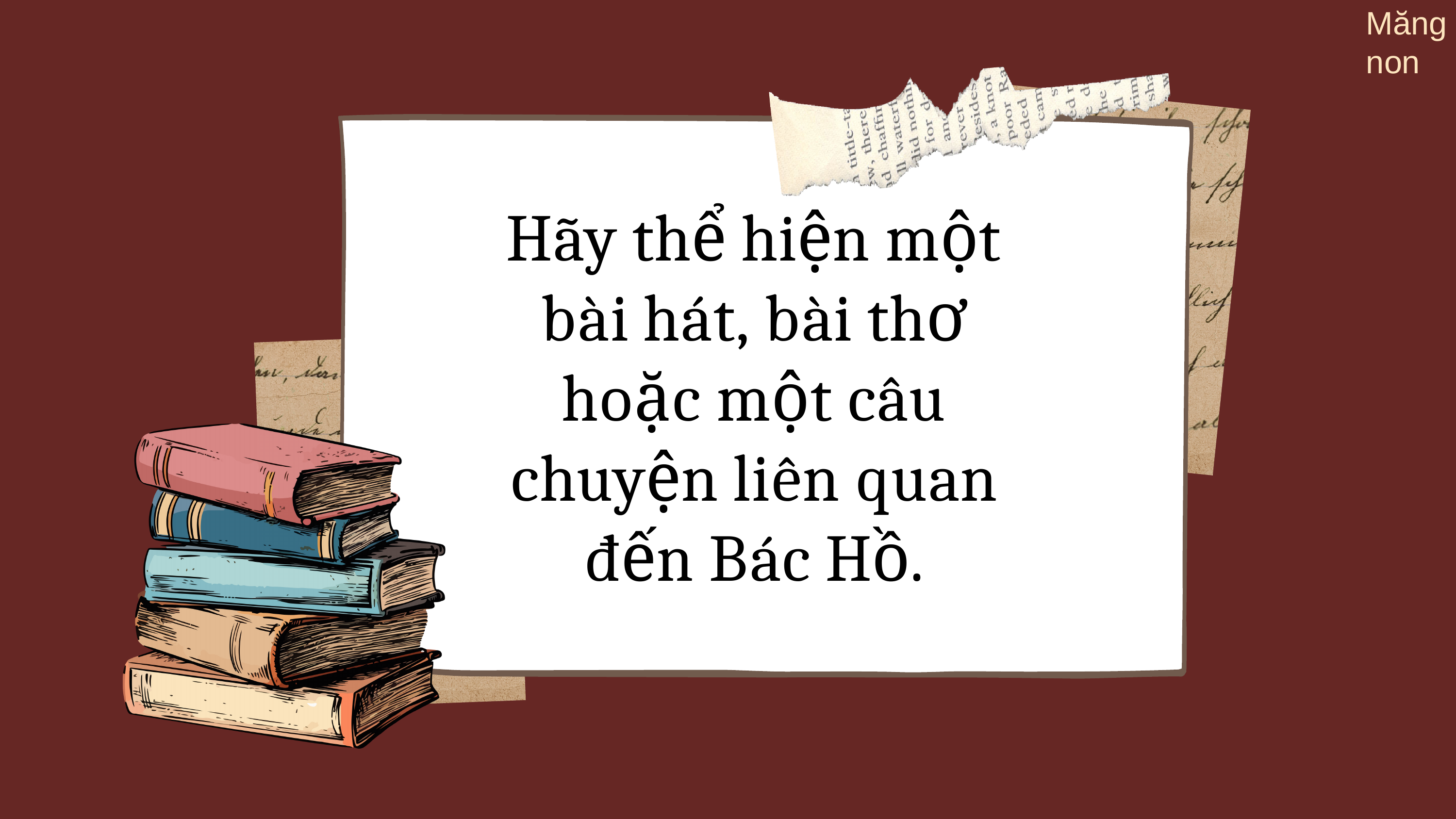

Hãy thể hiện một bài hát, bài thơ hoặc một câu chuyện liên quan đến Bác Hồ.